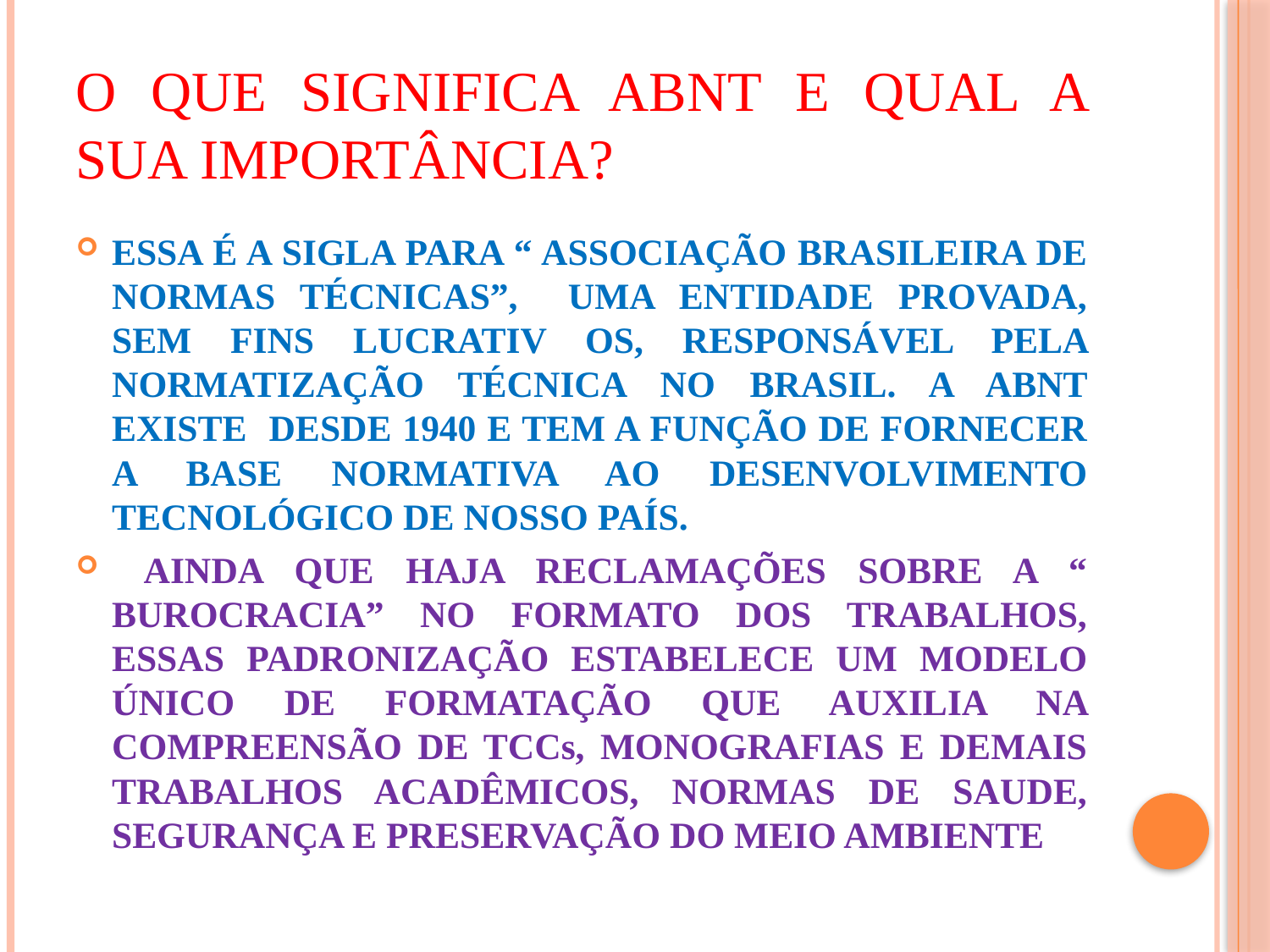

# O que significa abnt e qual a sua importância?
ESSA É A SIGLA PARA “ ASSOCIAÇÃO BRASILEIRA DE NORMAS TÉCNICAS”,  UMA ENTIDADE PROVADA, SEM FINS LUCRATIV OS, RESPONSÁVEL PELA NORMATIZAÇÃO TÉCNICA NO BRASIL. A ABNT EXISTE  DESDE 1940 E TEM A FUNÇÃO DE FORNECER A BASE NORMATIVA AO DESENVOLVIMENTO TECNOLÓGICO DE NOSSO PAÍS.
 AINDA QUE HAJA RECLAMAÇÕES SOBRE A “ BUROCRACIA” NO FORMATO DOS TRABALHOS, ESSAS PADRONIZAÇÃO ESTABELECE UM MODELO ÚNICO DE FORMATAÇÃO QUE AUXILIA NA COMPREENSÃO DE TCCs, MONOGRAFIAS E DEMAIS TRABALHOS ACADÊMICOS, NORMAS DE SAUDE, SEGURANÇA E PRESERVAÇÃO DO MEIO AMBIENTE